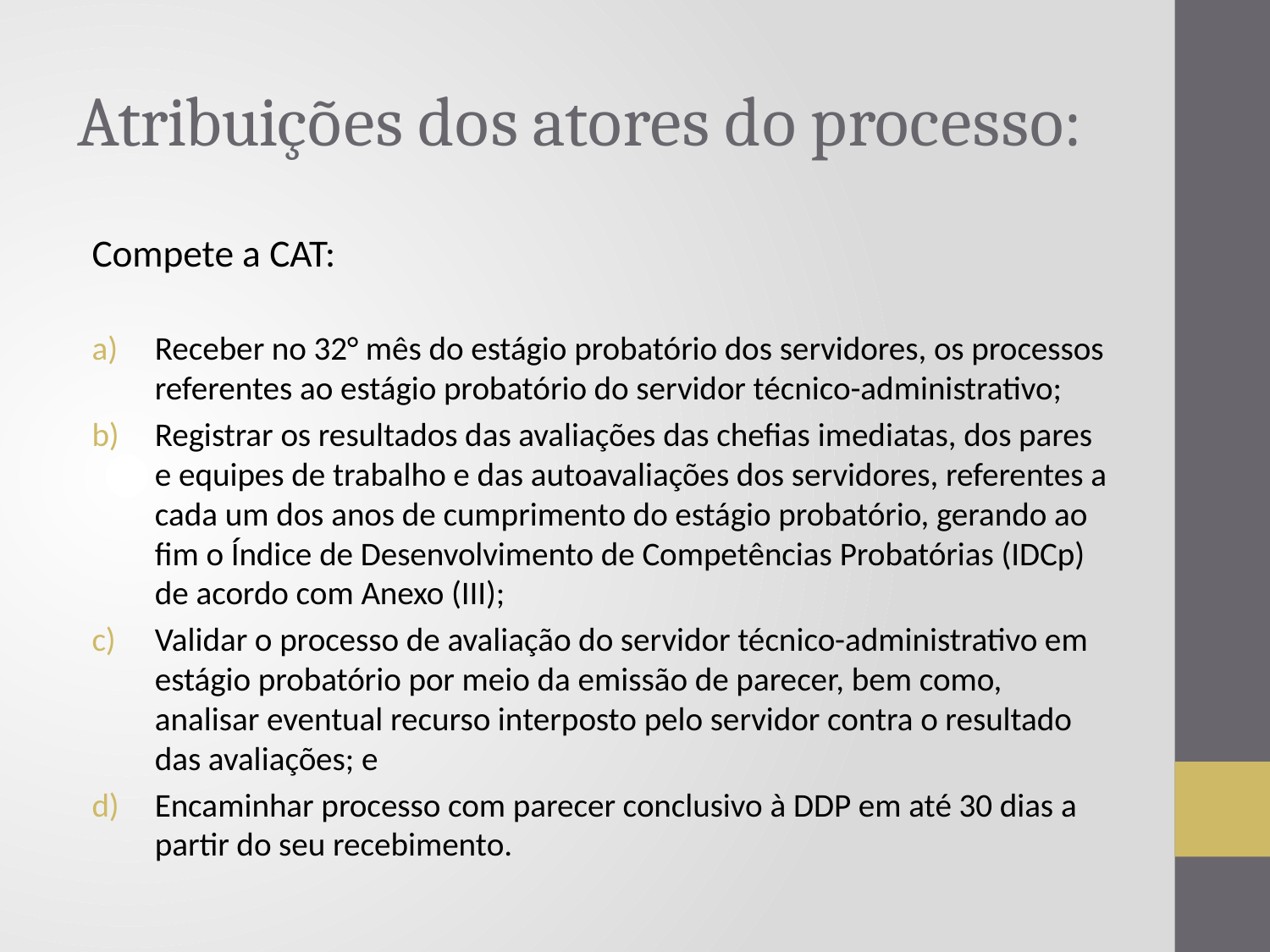

# Atribuições dos atores do processo:
Compete a CAT:

Receber no 32° mês do estágio probatório dos servidores, os processos referentes ao estágio probatório do servidor técnico-administrativo;
Registrar os resultados das avaliações das chefias imediatas, dos pares e equipes de trabalho e das autoavaliações dos servidores, referentes a cada um dos anos de cumprimento do estágio probatório, gerando ao fim o Índice de Desenvolvimento de Competências Probatórias (IDCp) de acordo com Anexo (III);
Validar o processo de avaliação do servidor técnico-administrativo em estágio probatório por meio da emissão de parecer, bem como, analisar eventual recurso interposto pelo servidor contra o resultado das avaliações; e
Encaminhar processo com parecer conclusivo à DDP em até 30 dias a partir do seu recebimento.